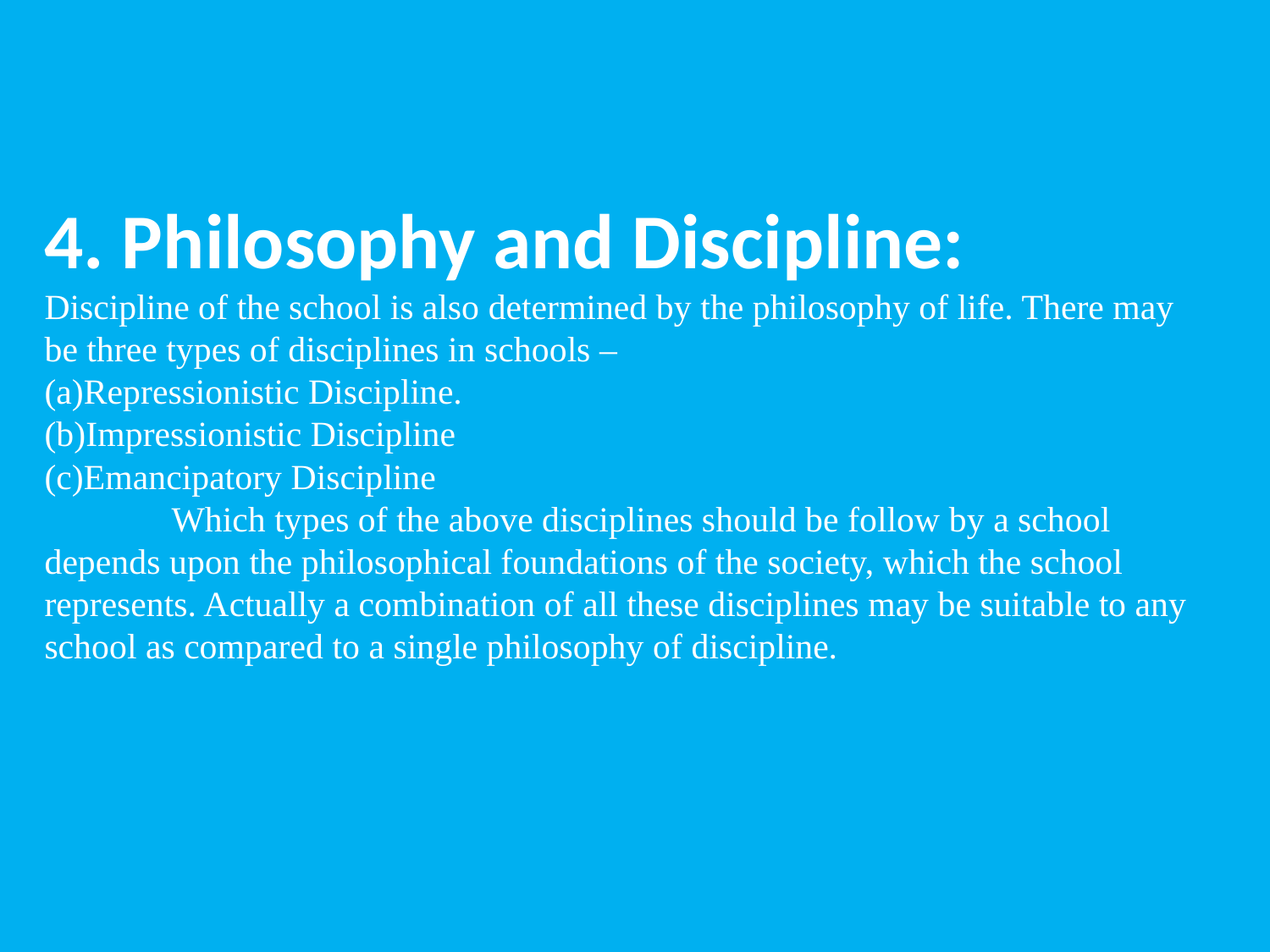

# 4. Philosophy and Discipline: Discipline of the school is also determined by the philosophy of life. There may be three types of disciplines in schools – (a)Repressionistic Discipline. (b)Impressionistic Discipline (c)Emancipatory Discipline Which types of the above disciplines should be follow by a school depends upon the philosophical foundations of the society, which the school represents. Actually a combination of all these disciplines may be suitable to any school as compared to a single philosophy of discipline.